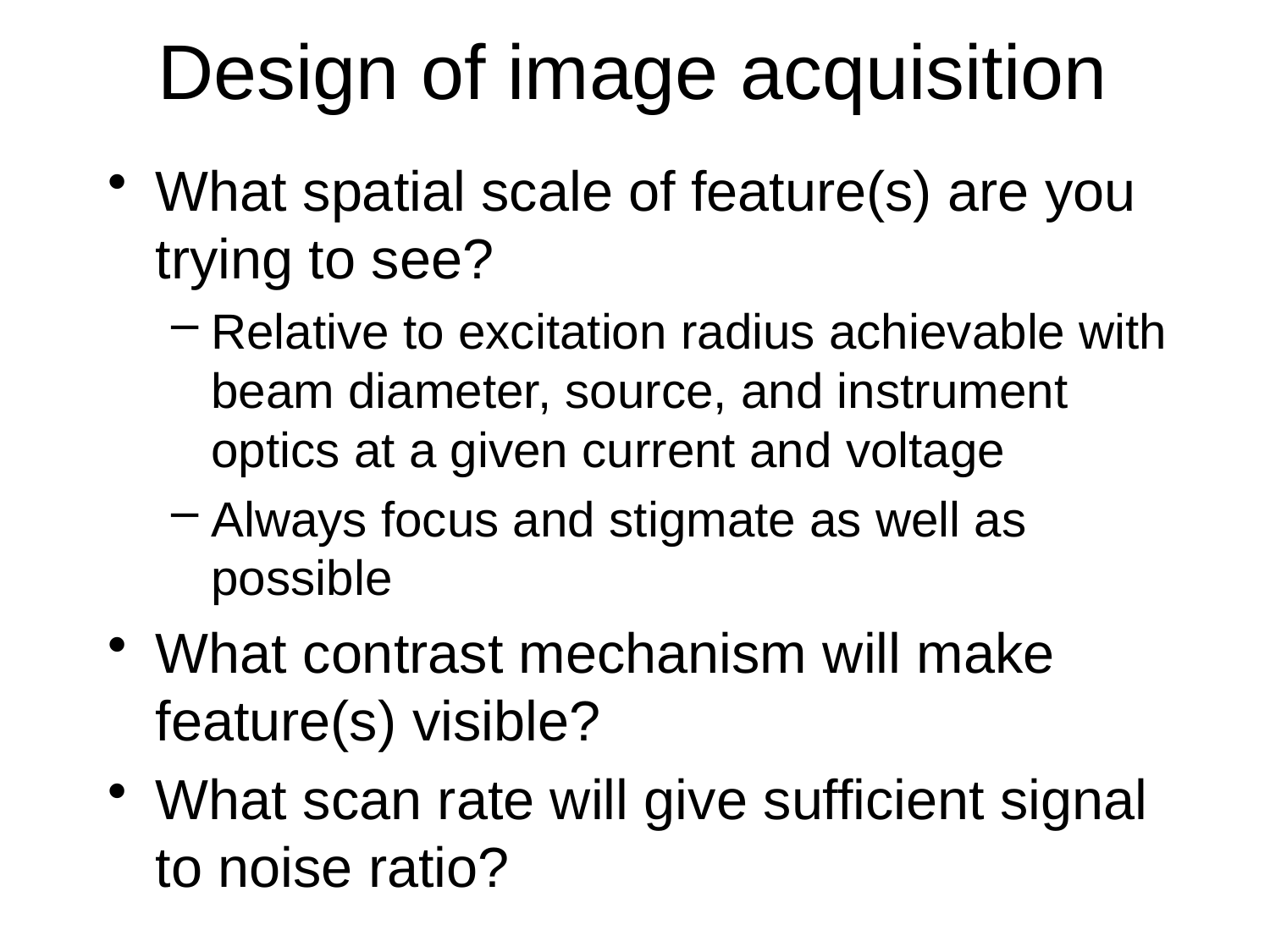

# Design of image acquisition
What spatial scale of feature(s) are you trying to see?
Relative to excitation radius achievable with beam diameter, source, and instrument optics at a given current and voltage
Always focus and stigmate as well as possible
What contrast mechanism will make feature(s) visible?
What scan rate will give sufficient signal to noise ratio?